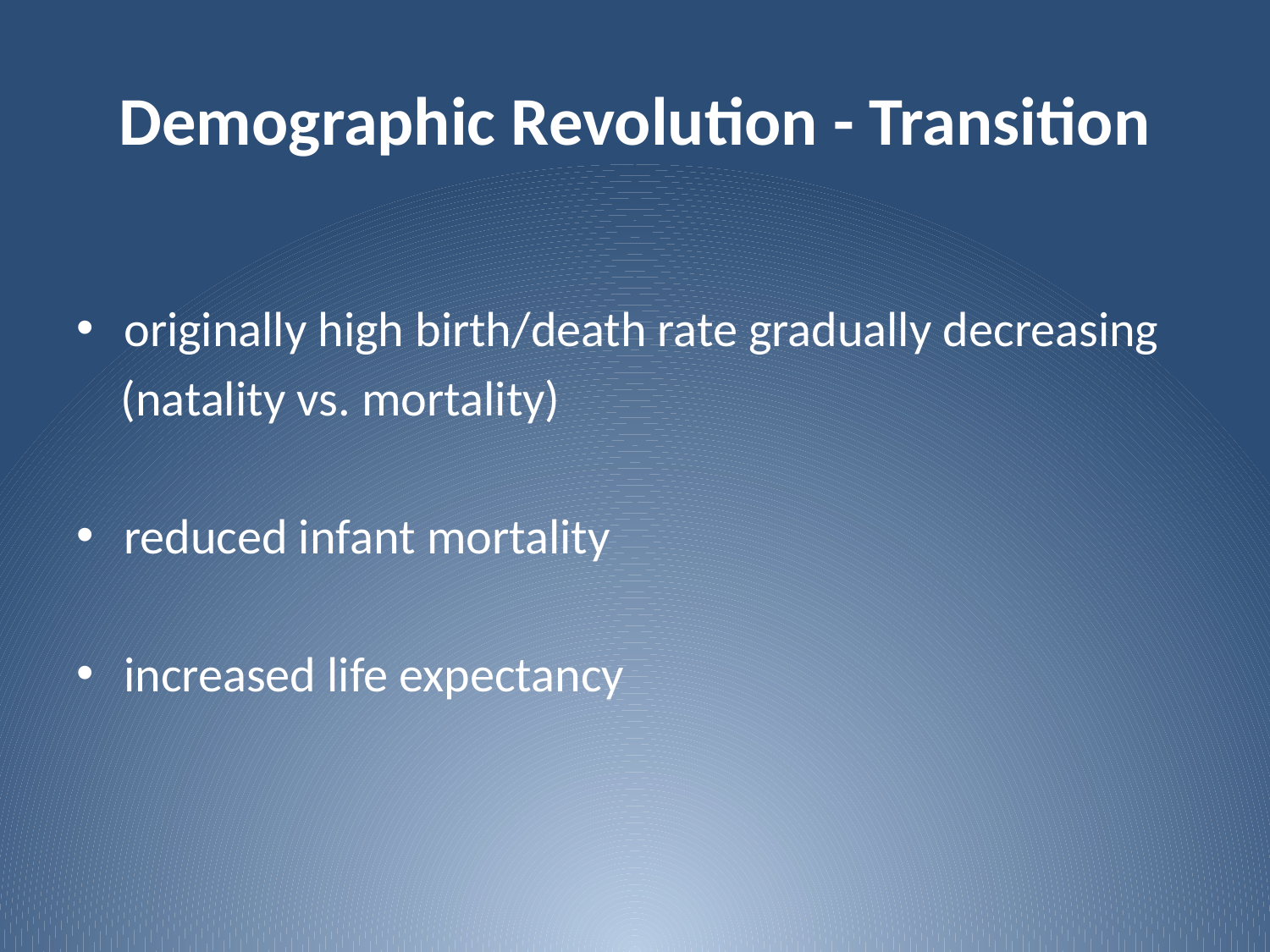

# Demographic Revolution - Transition

originally high birth/death rate gradually decreasing
    (natality vs. mortality)

reduced infant mortality

increased life expectancy